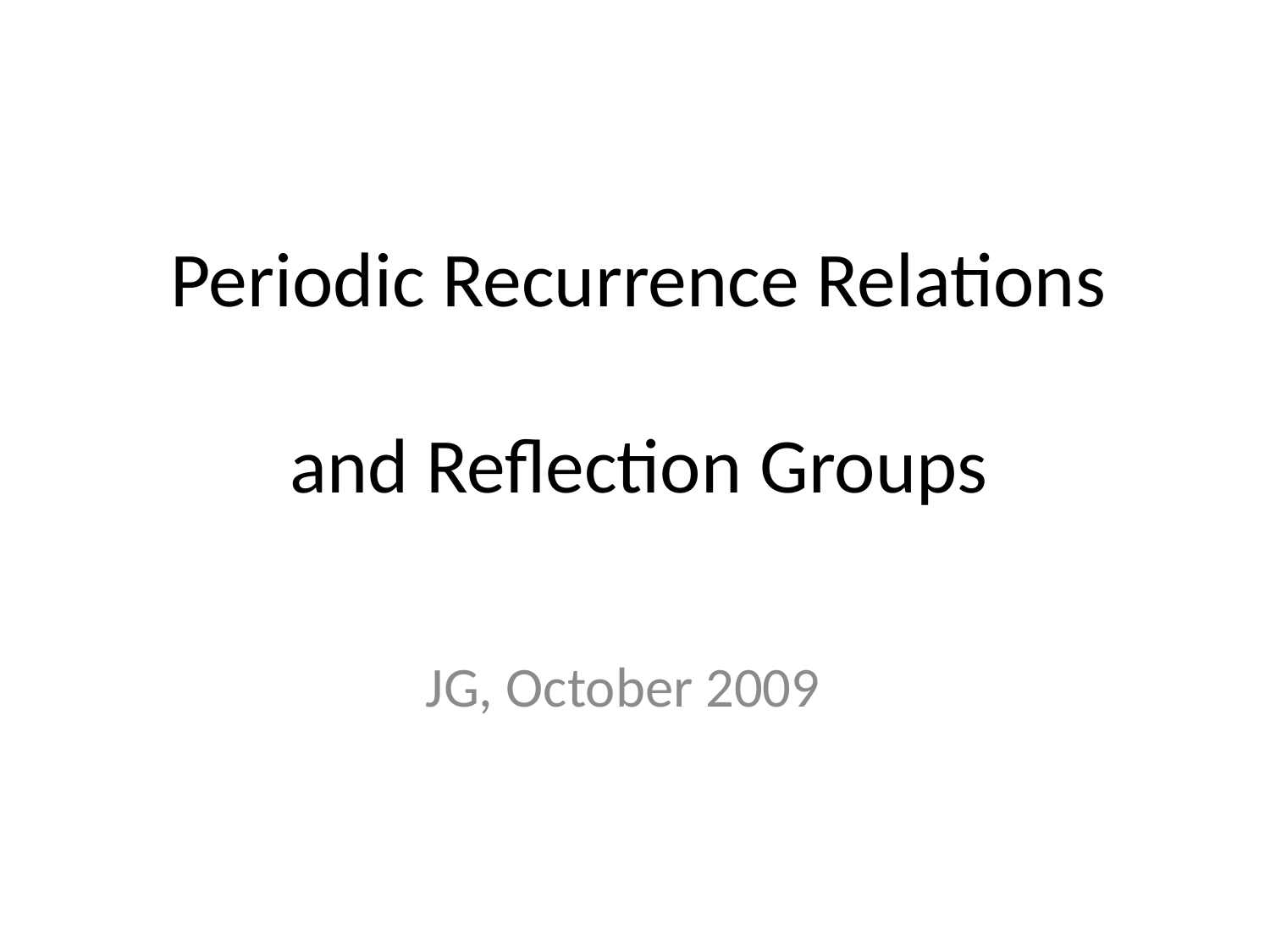

# Periodic Recurrence Relations and Reflection Groups
JG, October 2009